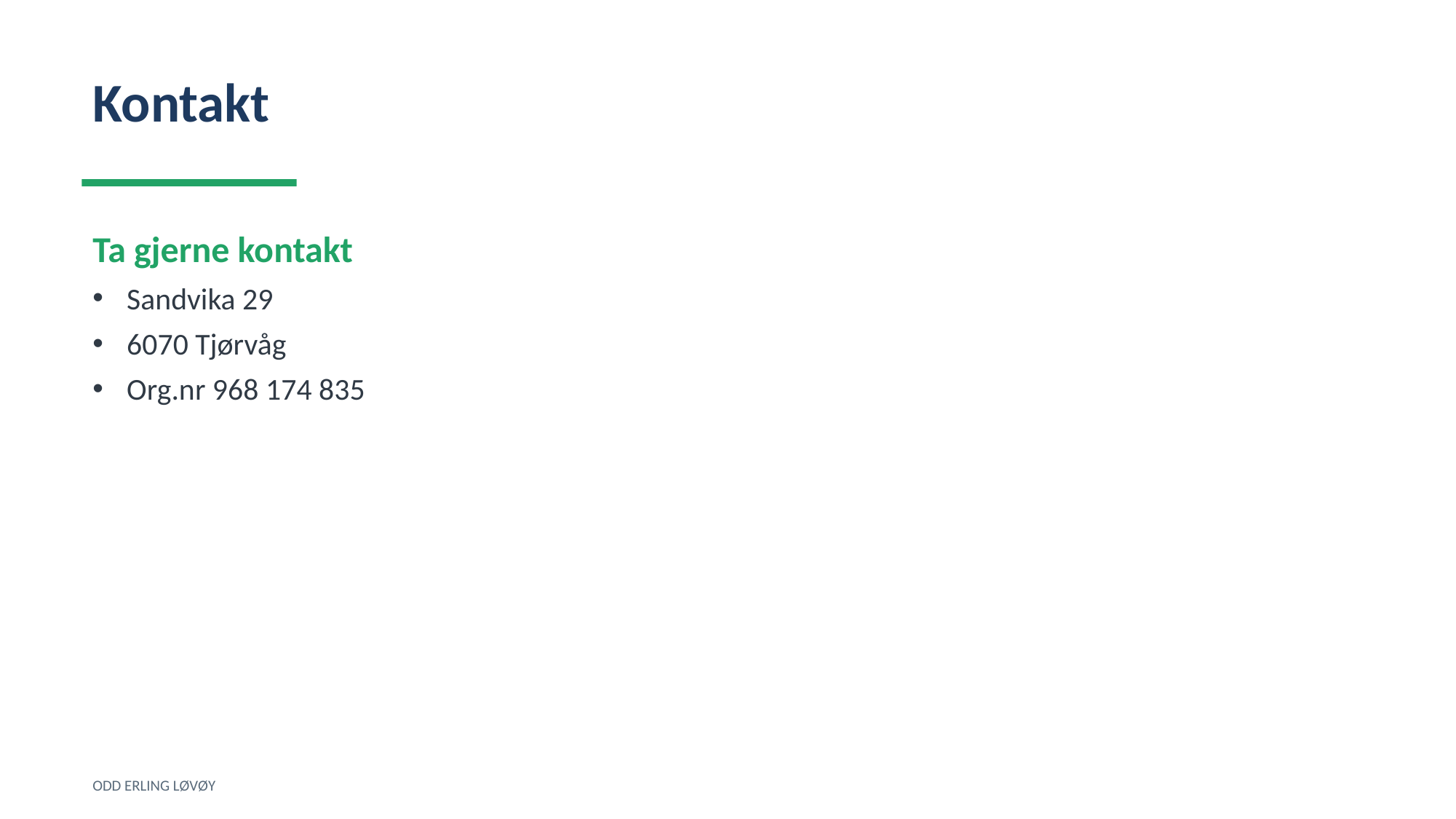

Kontakt

Ta gjerne kontakt
Sandvika 29
6070 Tjørvåg
Org.nr 968 174 835
ODD ERLING LØVØY